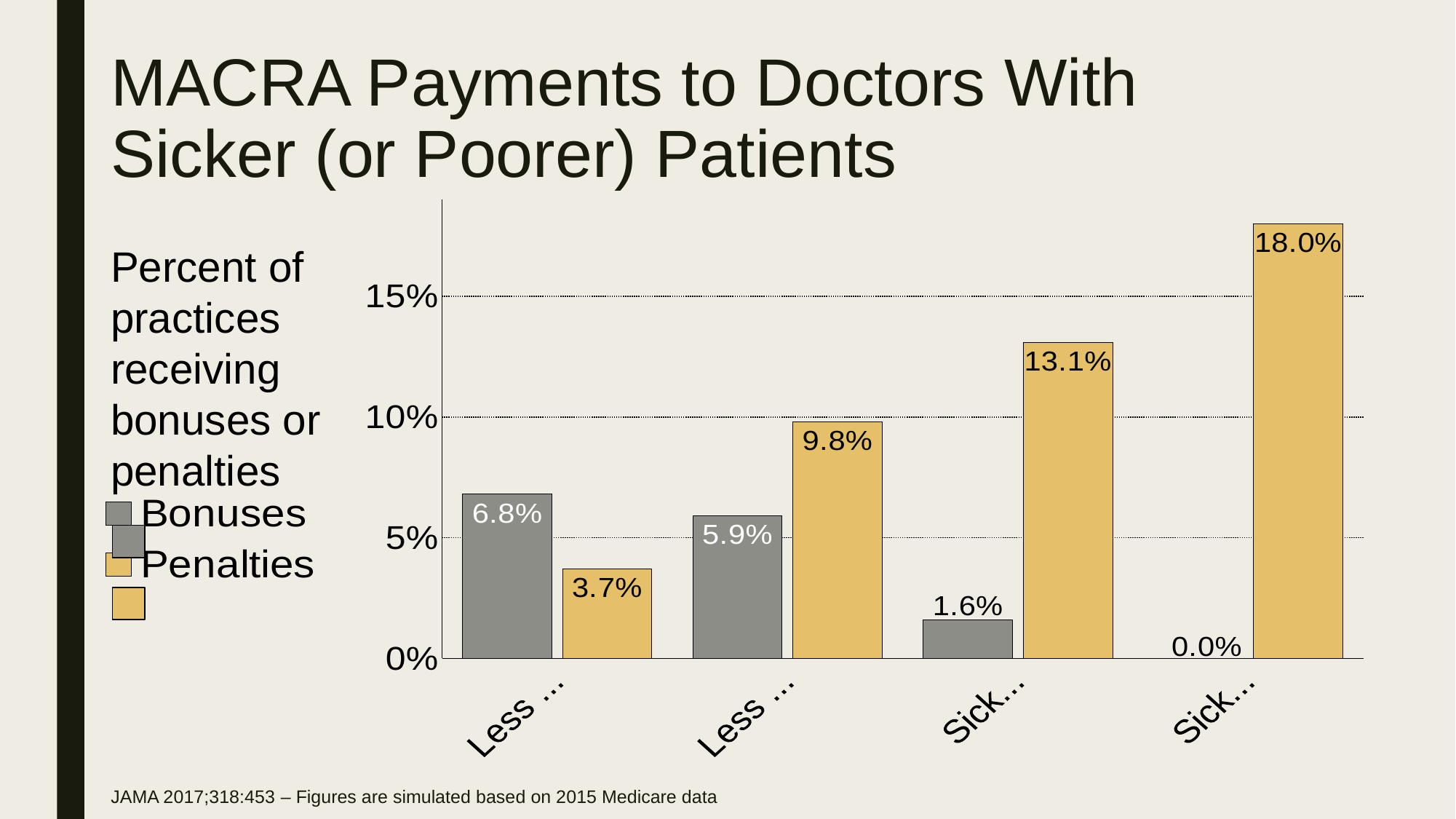

# MACRA Payments to Doctors With Sicker (or Poorer) Patients

### Chart

| Category | Bonuses | Penalties |
|---|---|---|
| Less Sick_x000d_High SES | 0.068 | 0.037 |
| Less Sick_x000d_Low SES | 0.059 | 0.098 |
| Sicker_x000d_Low SES | 0.016 | 0.131 |
| Sicker_x000d_High SES | 0.0 | 0.18 |
Percent of practices receiving bonuses or penalties

JAMA 2017;318:453 – Figures are simulated based on 2015 Medicare data